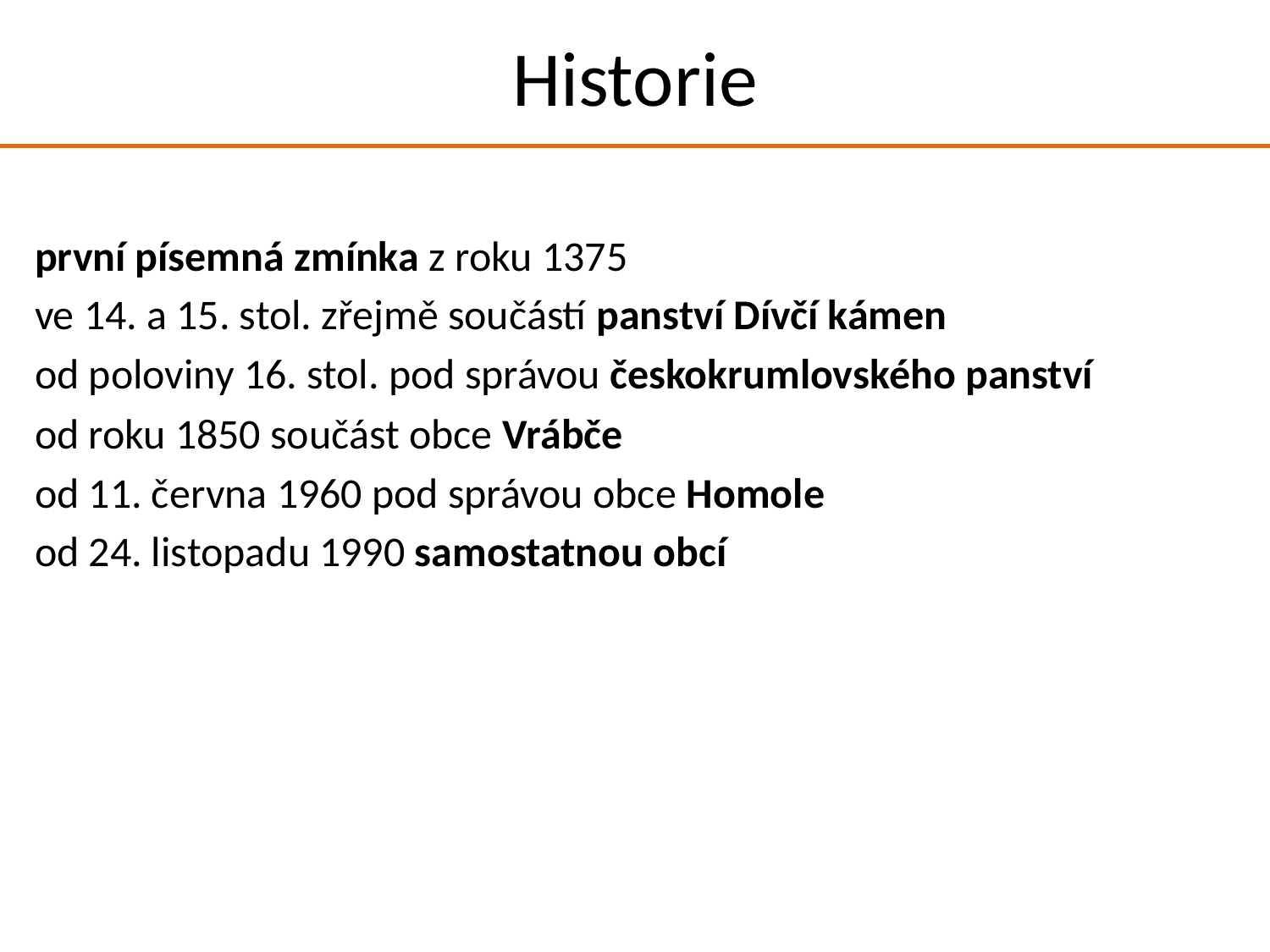

# Historie
první písemná zmínka z roku 1375
ve 14. a 15. stol. zřejmě součástí panství Dívčí kámen
od poloviny 16. stol. pod správou českokrumlovského panství
od roku 1850 součást obce Vrábče
od 11. června 1960 pod správou obce Homole
od 24. listopadu 1990 samostatnou obcí